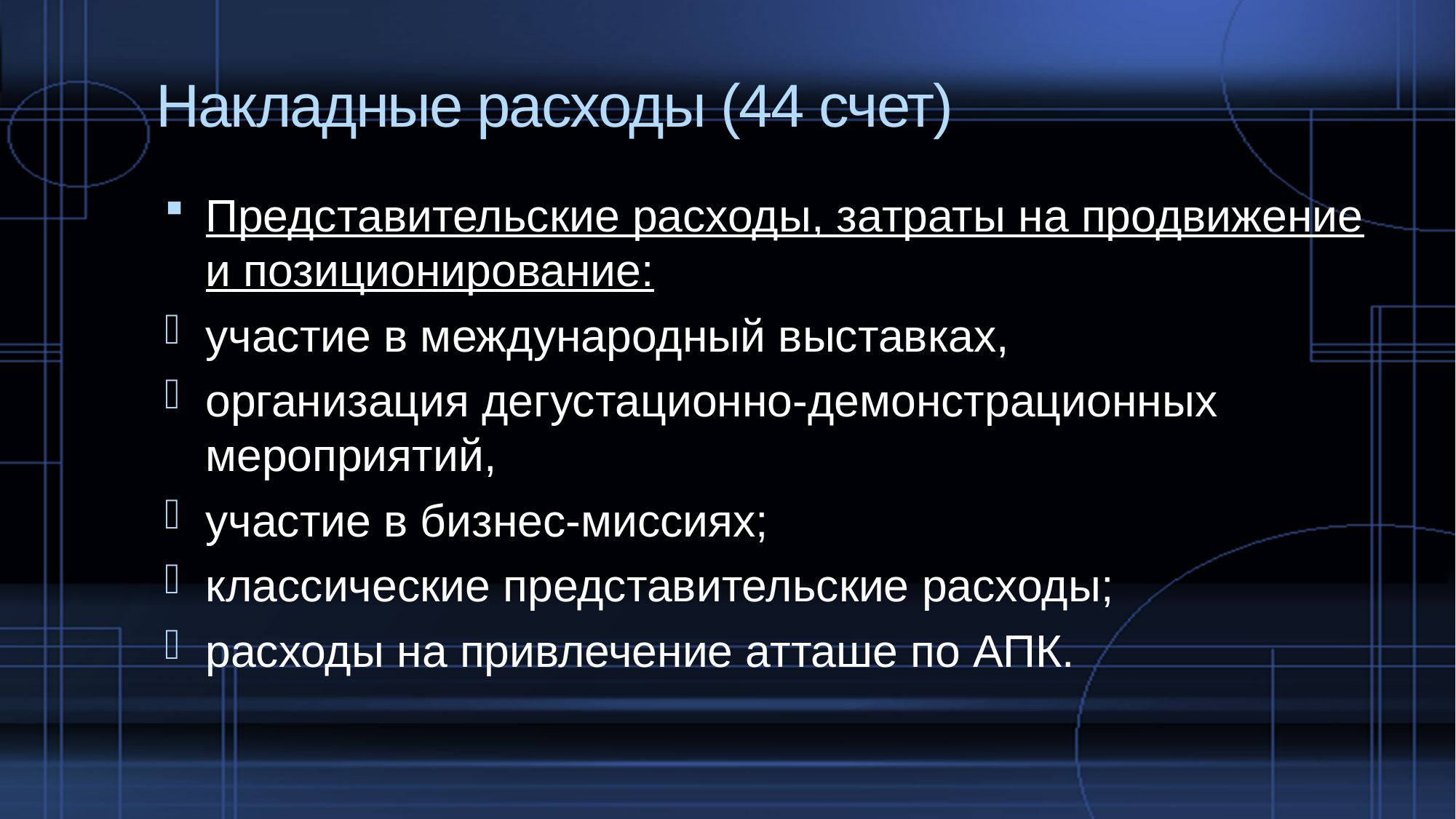

# Накладные расходы (44 счет)
Представительские расходы, затраты на продвижение и позиционирование:
участие в международный выставках,
организация дегустационно-демонстрационных мероприятий,
участие в бизнес-миссиях;
классические представительские расходы;
расходы на привлечение атташе по АПК.